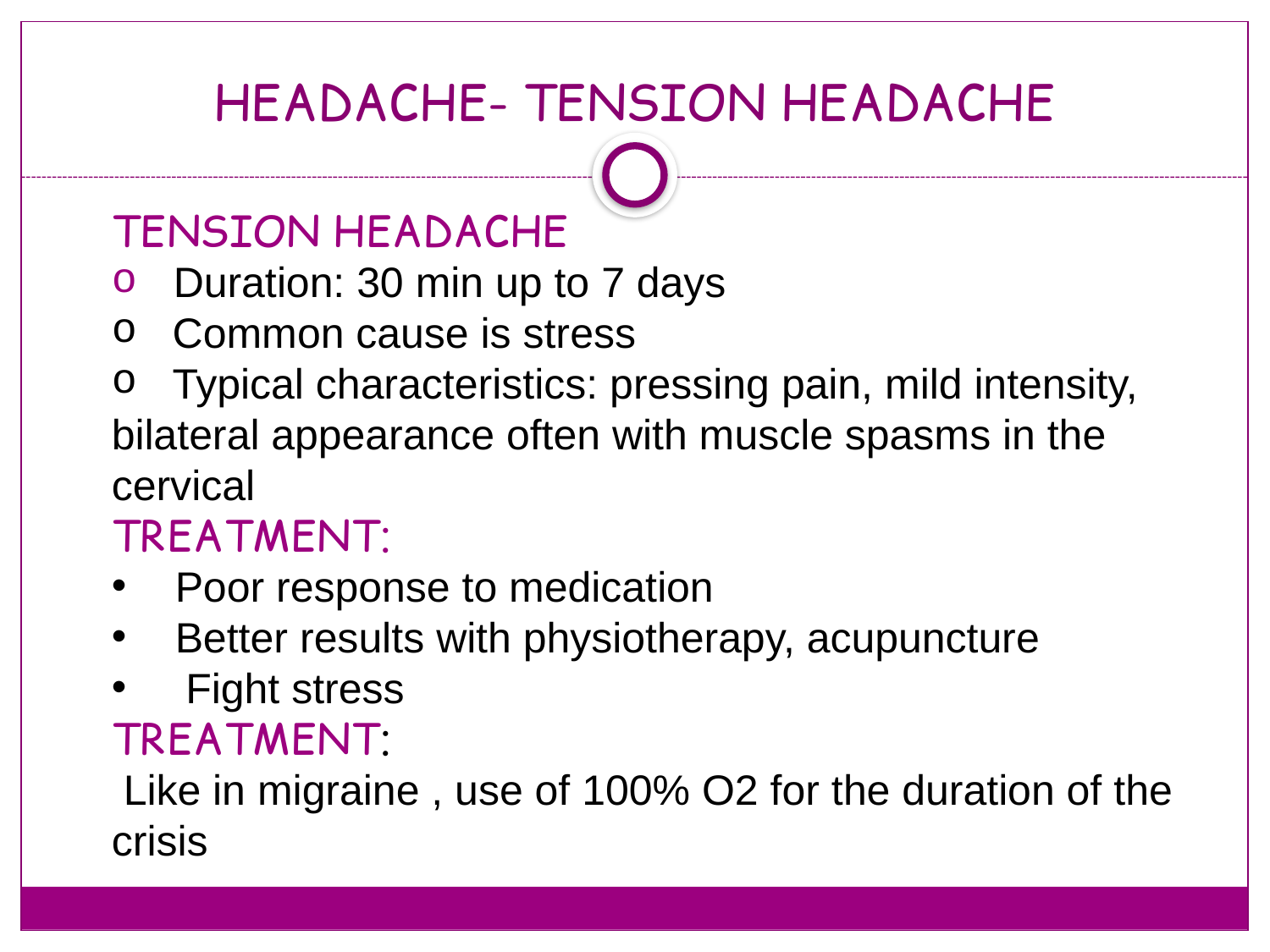

# HEADACHE- TENSION HEADACHE
TENSION HEADACHE
   Duration: 30 min up to 7 days
   Common cause is stress
   Typical characteristics: pressing pain, mild intensity, bilateral appearance often with muscle spasms in the cervical
TREATMENT:
Poor response to medication
Better results with physiotherapy, acupuncture
     Fight stress
TREATMENT:
 Like in migraine , use of 100% O2 for the duration of the crisis